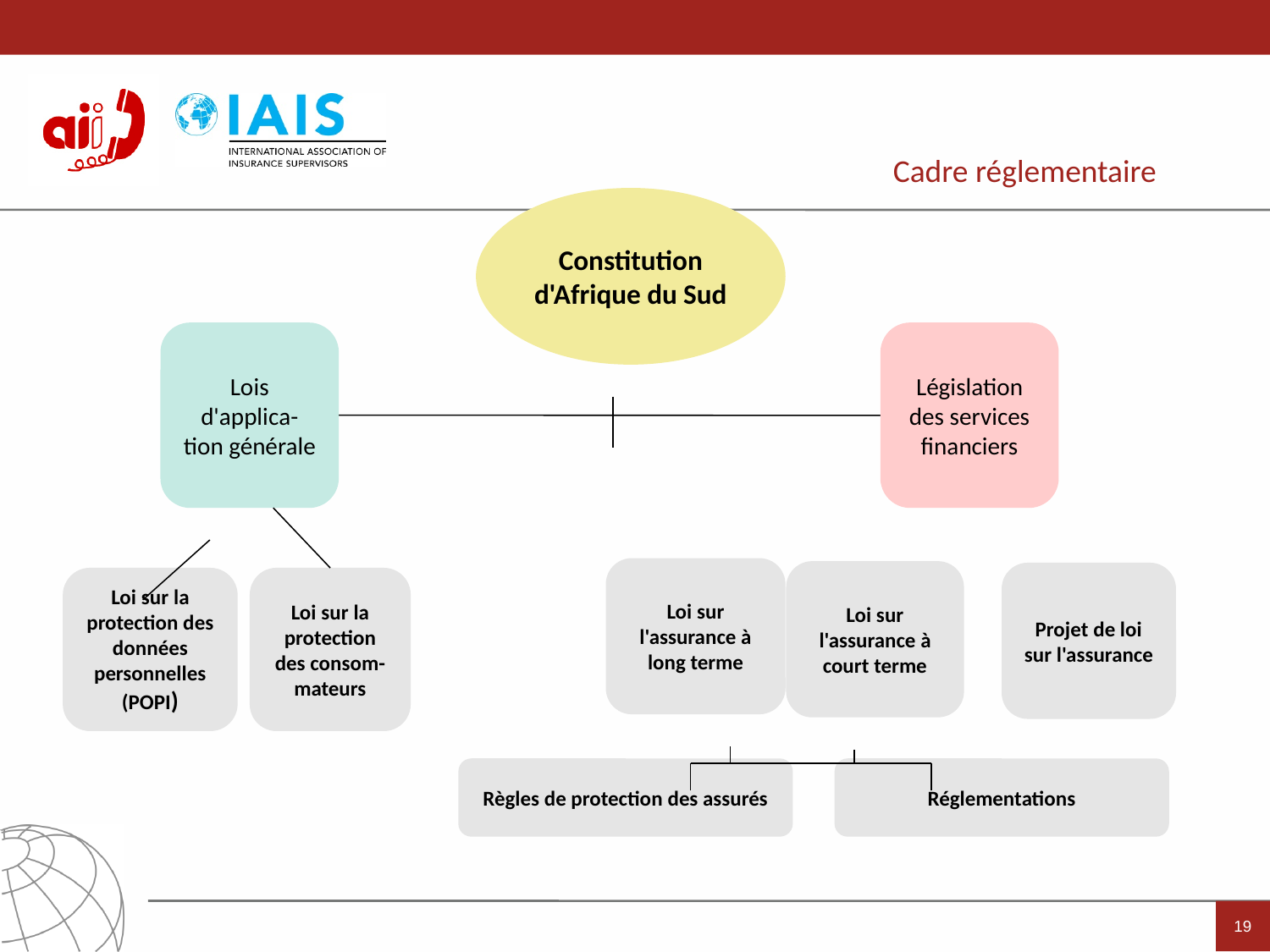

# Cadre réglementaire
Constitution d'Afrique du Sud
Lois d'applica-tion générale
Législation des services financiers
Loi sur l'assurance à long terme
Loi sur l'assurance à court terme
Projet de loi sur l'assurance
Loi sur la protection des données personnelles (POPI)
Loi sur la protection des consom-mateurs
Règles de protection des assurés
Réglementations
19